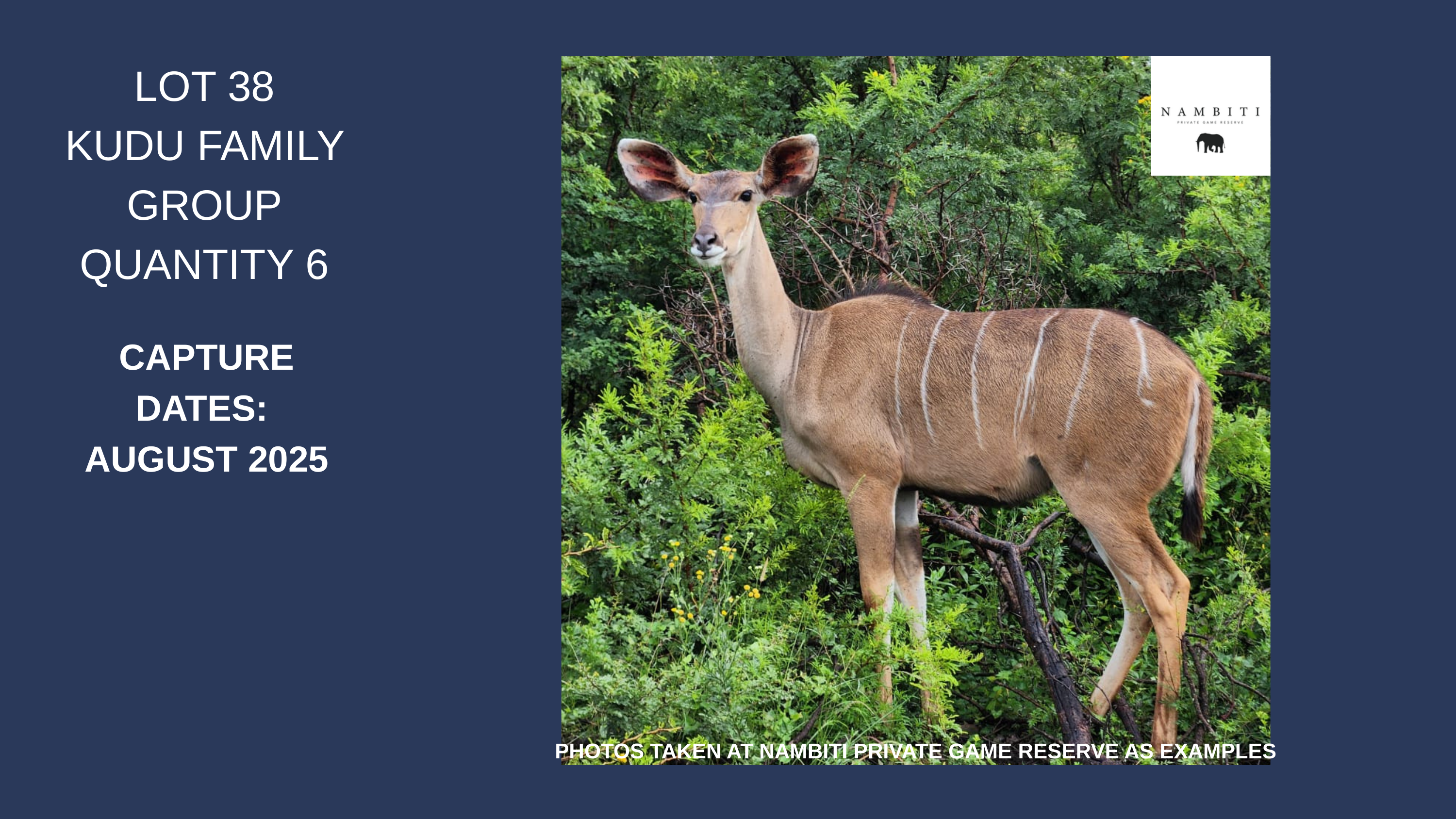

LOT 38
KUDU FAMILY GROUP
QUANTITY 6

CAPTURE DATES:
AUGUST 2025
PHOTOS TAKEN AT NAMBITI PRIVATE GAME RESERVE AS EXAMPLES